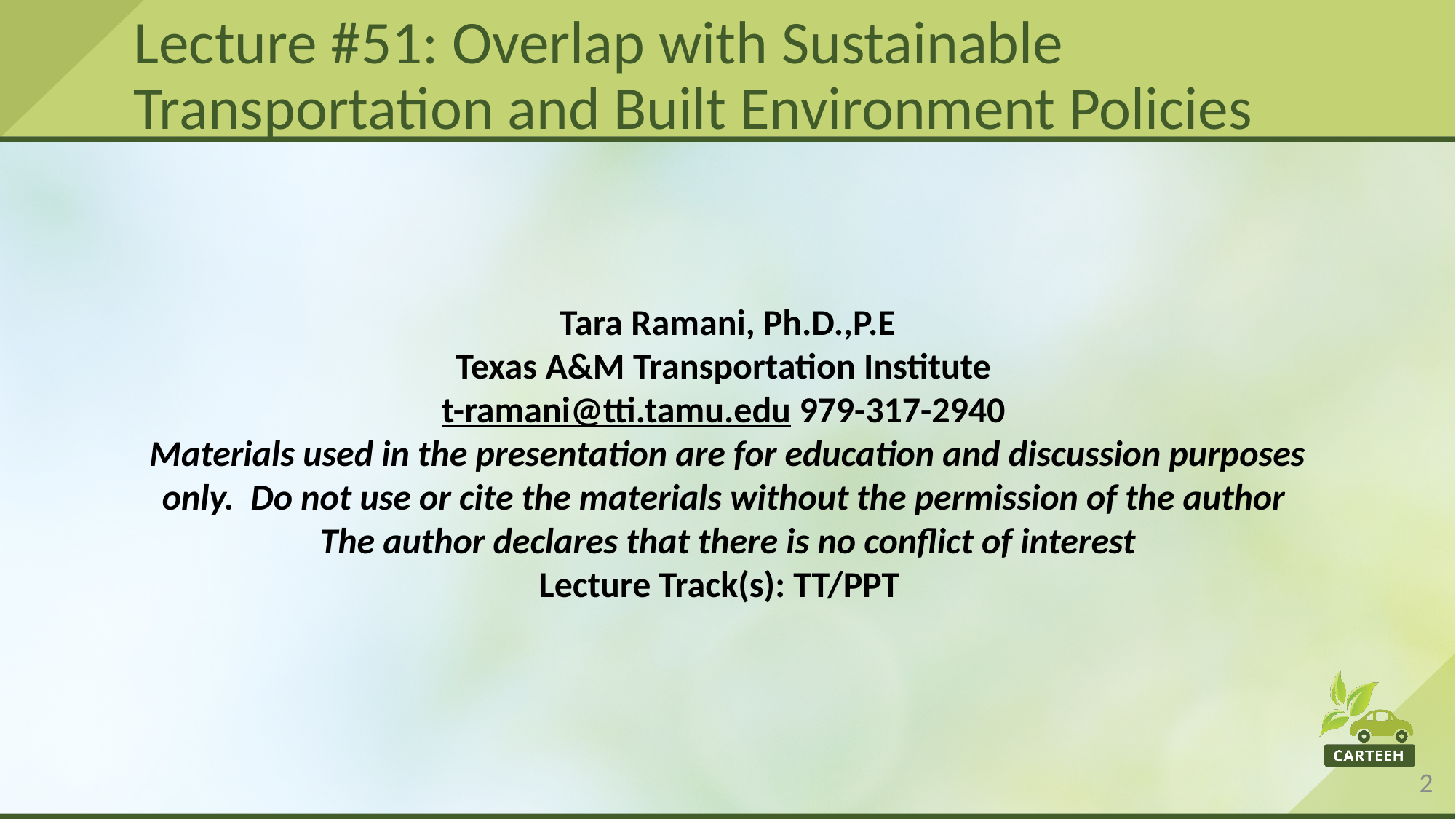

# Lecture #51: Overlap with Sustainable Transportation and Built Environment Policies

Tara Ramani, Ph.D.,P.E
Texas A&M Transportation Institute
t-ramani@tti.tamu.edu 979-317-2940
Materials used in the presentation are for education and discussion purposes only.  Do not use or cite the materials without the permission of the author
The author declares that there is no conflict of interest
Lecture Track(s): TT/PPT